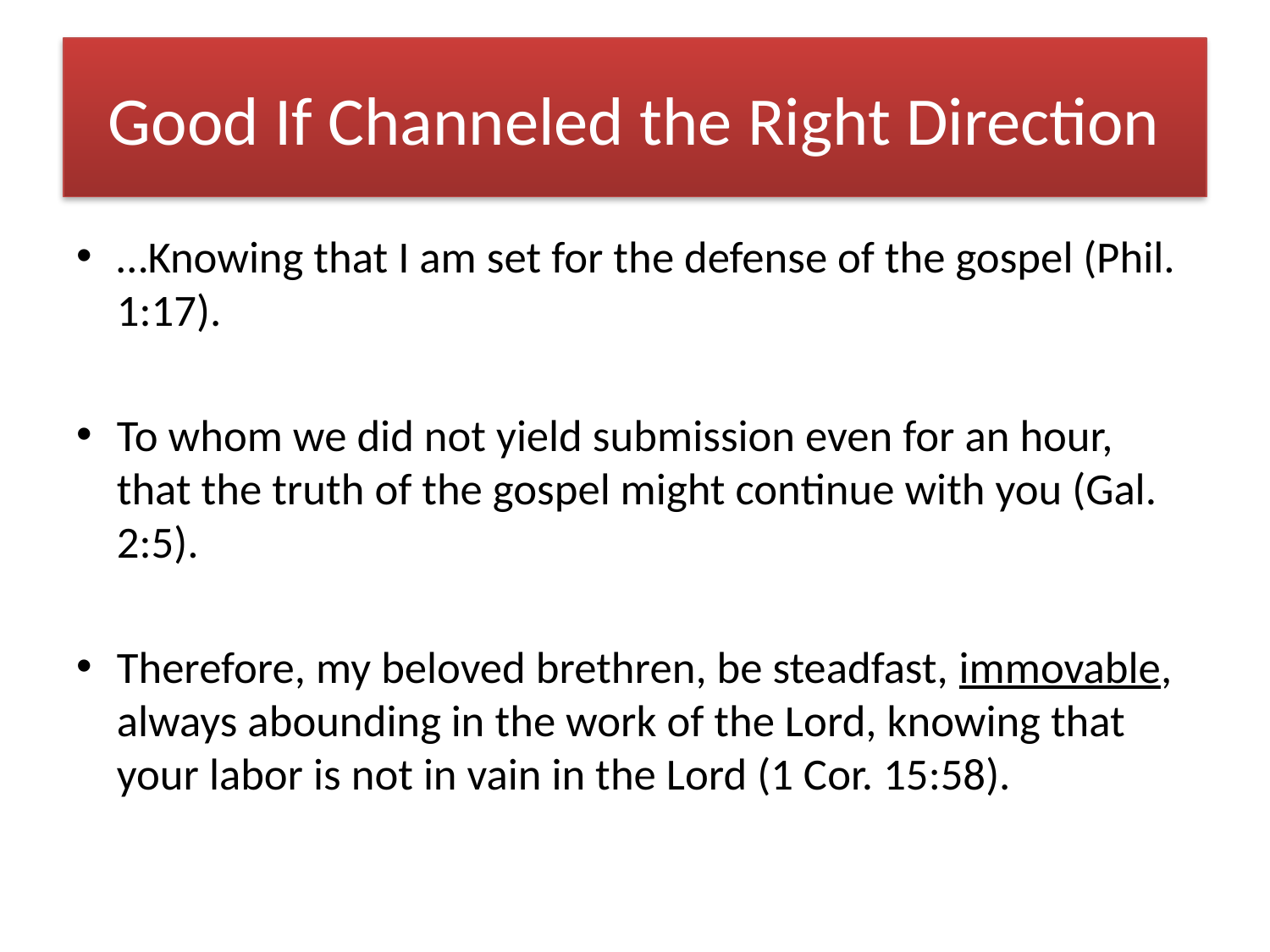

# Good If Channeled the Right Direction
…Knowing that I am set for the defense of the gospel (Phil. 1:17).

To whom we did not yield submission even for an hour, that the truth of the gospel might continue with you (Gal. 2:5).

Therefore, my beloved brethren, be steadfast, immovable, always abounding in the work of the Lord, knowing that your labor is not in vain in the Lord (1 Cor. 15:58).